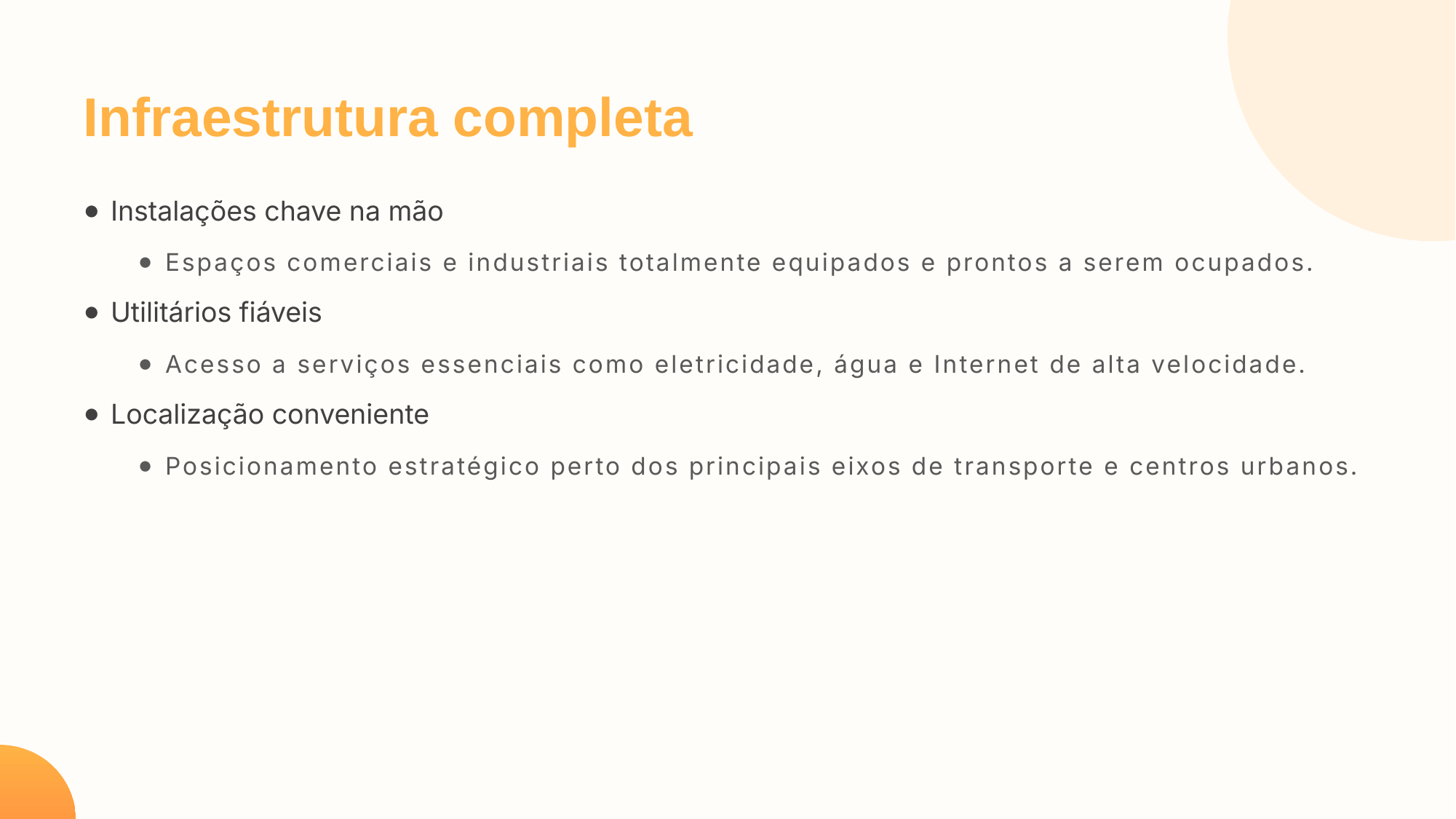

Infraestrutura completa
Instalações chave na mão
Espaços comerciais e industriais totalmente equipados e prontos a serem ocupados.
Utilitários fiáveis
Acesso a serviços essenciais como eletricidade, água e Internet de alta velocidade.
Localização conveniente
Posicionamento estratégico perto dos principais eixos de transporte e centros urbanos.